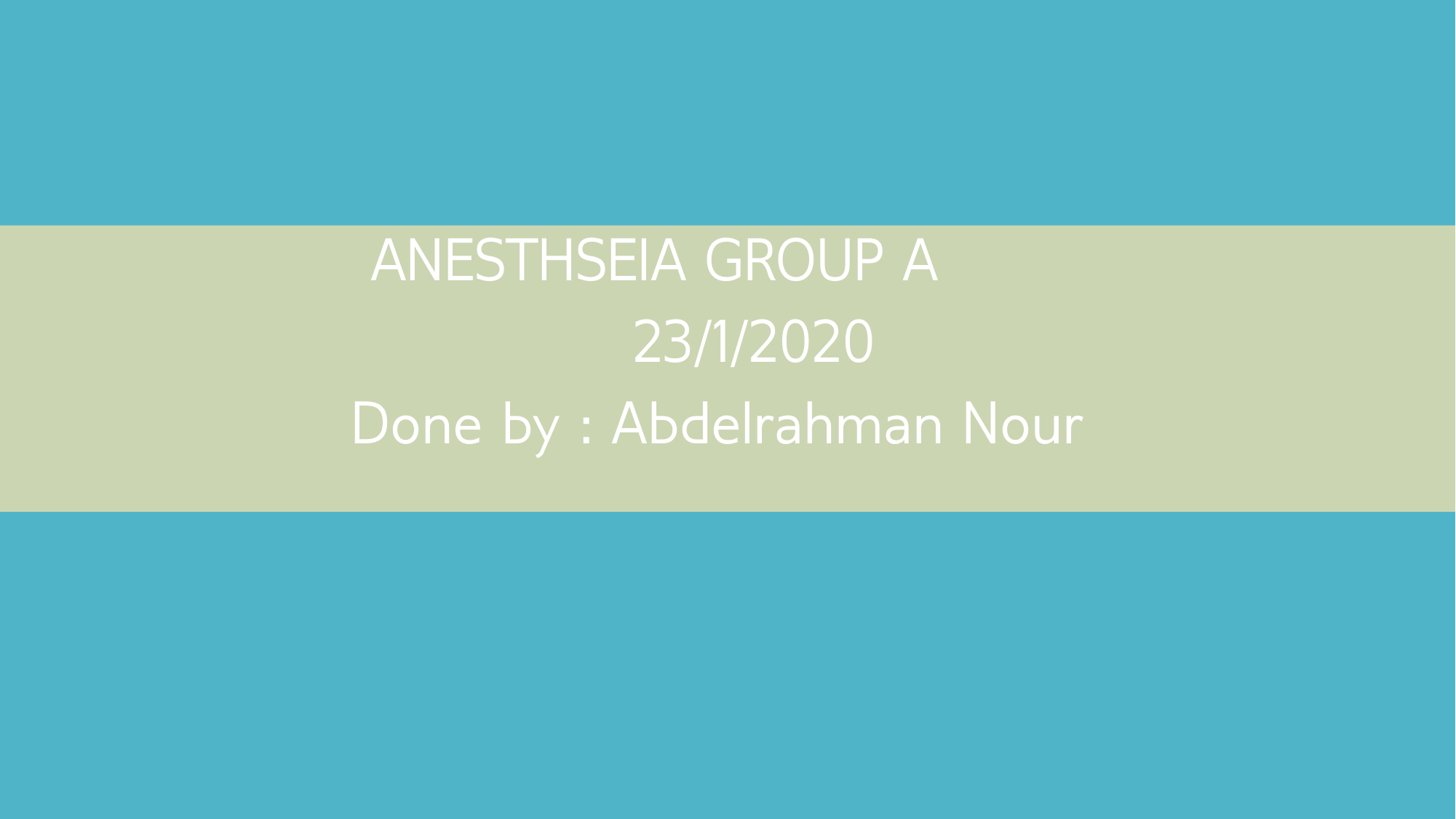

ANESTHSEIA GROUP A
   23/1/2020
Done by : Abdelrahman Nour